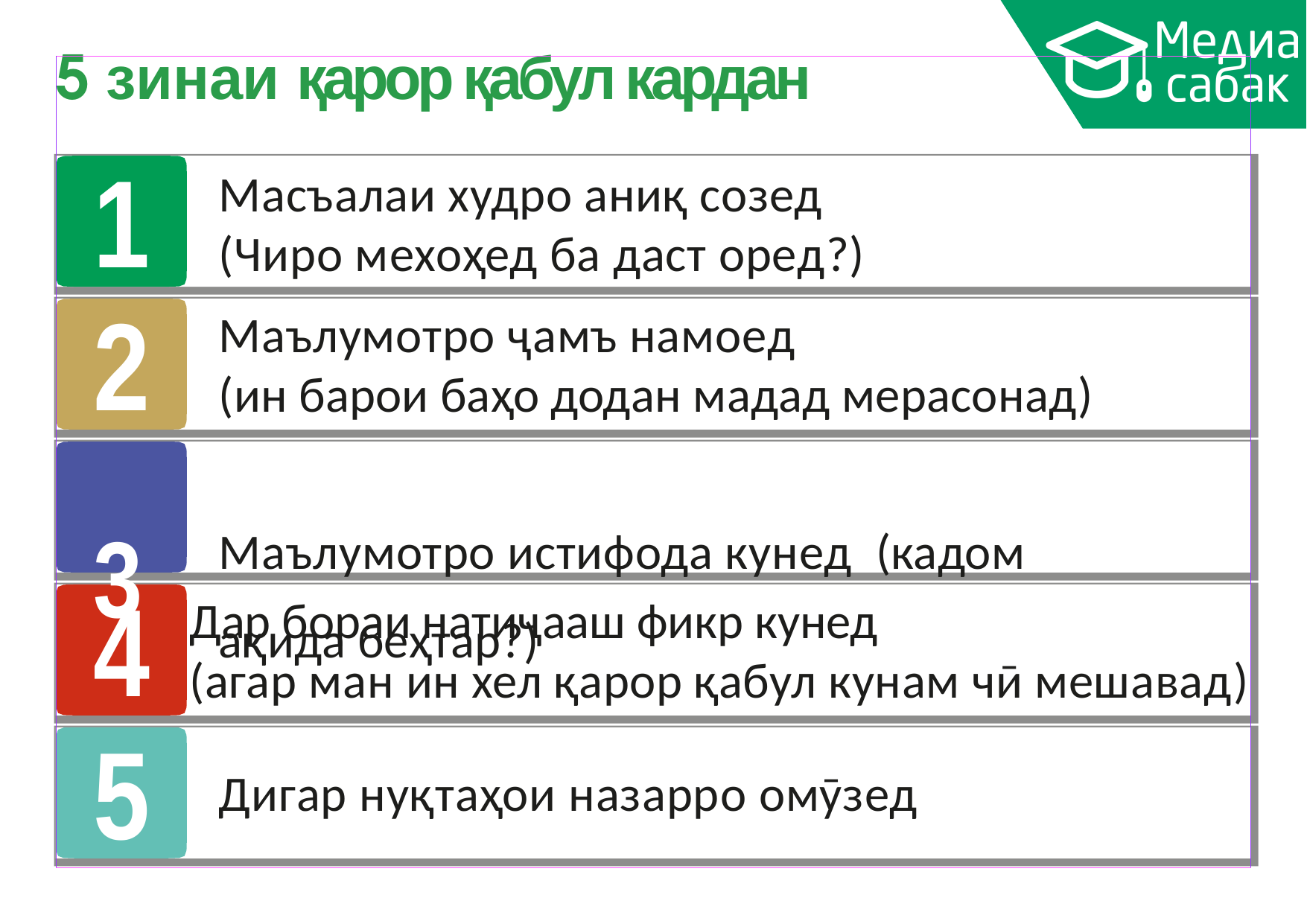

# 5 зинаи қарор қабул кардан

1

Масъалаи худро аниқ созед (Чиро мехоҳед ба даст оред?)
2

Маълумотро ҷамъ намоед
(ин барои баҳо додан мадад мерасонад)
3	Маълумотро истифода кунед  (кадом ақида беҳтар?)

4

Дар бораи натиҷааш фикр кунед
(агар ман ин хел қарор қабул кунам чӣ мешавад)
5

Дигар нуқтаҳои назарро омӯзед